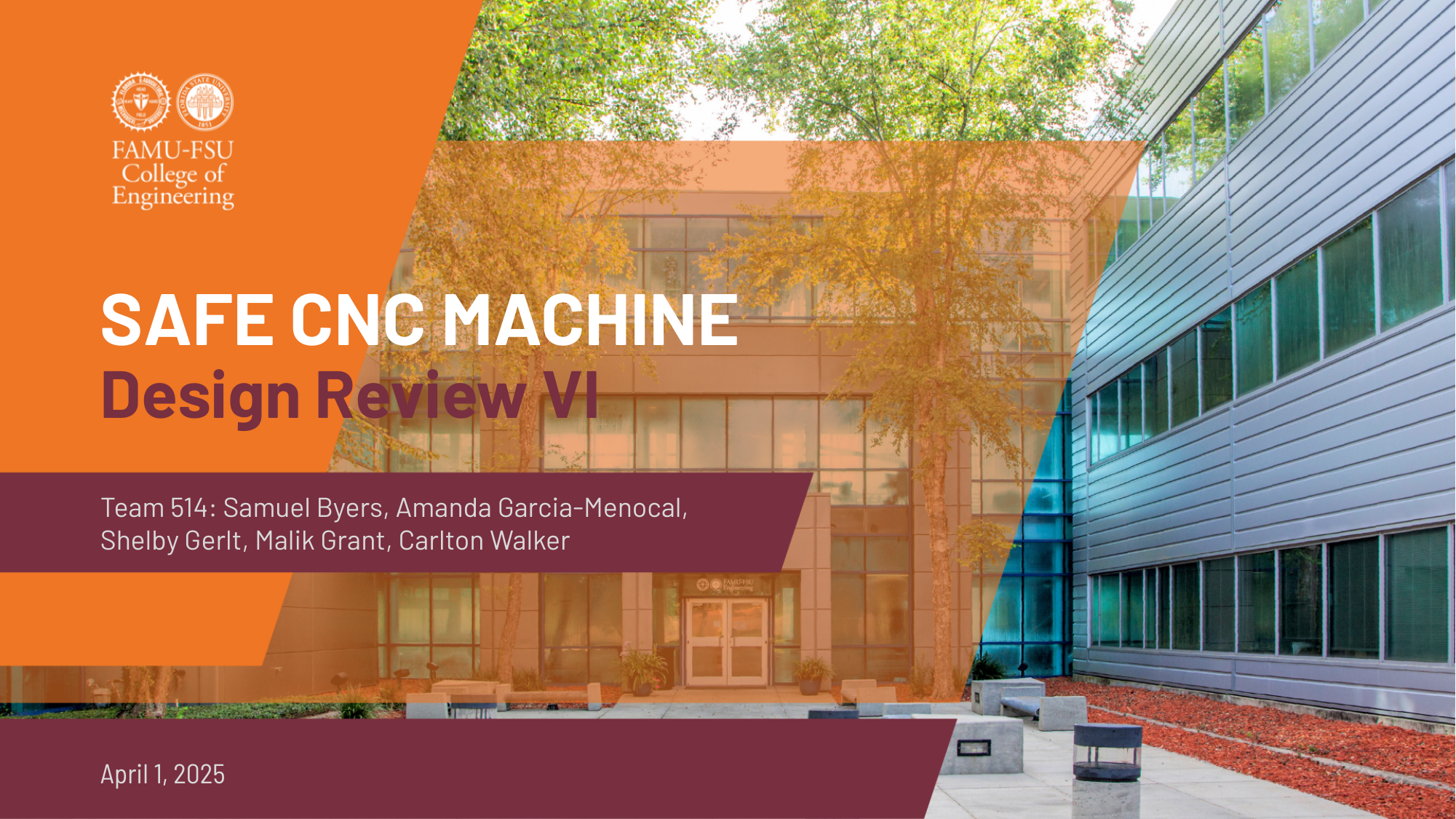

# SAFE CNC MACHINE
Design Review VI
Team 514: Samuel Byers, Amanda Garcia-Menocal, Shelby Gerlt, Malik Grant, Carlton Walker
April 1, 2025